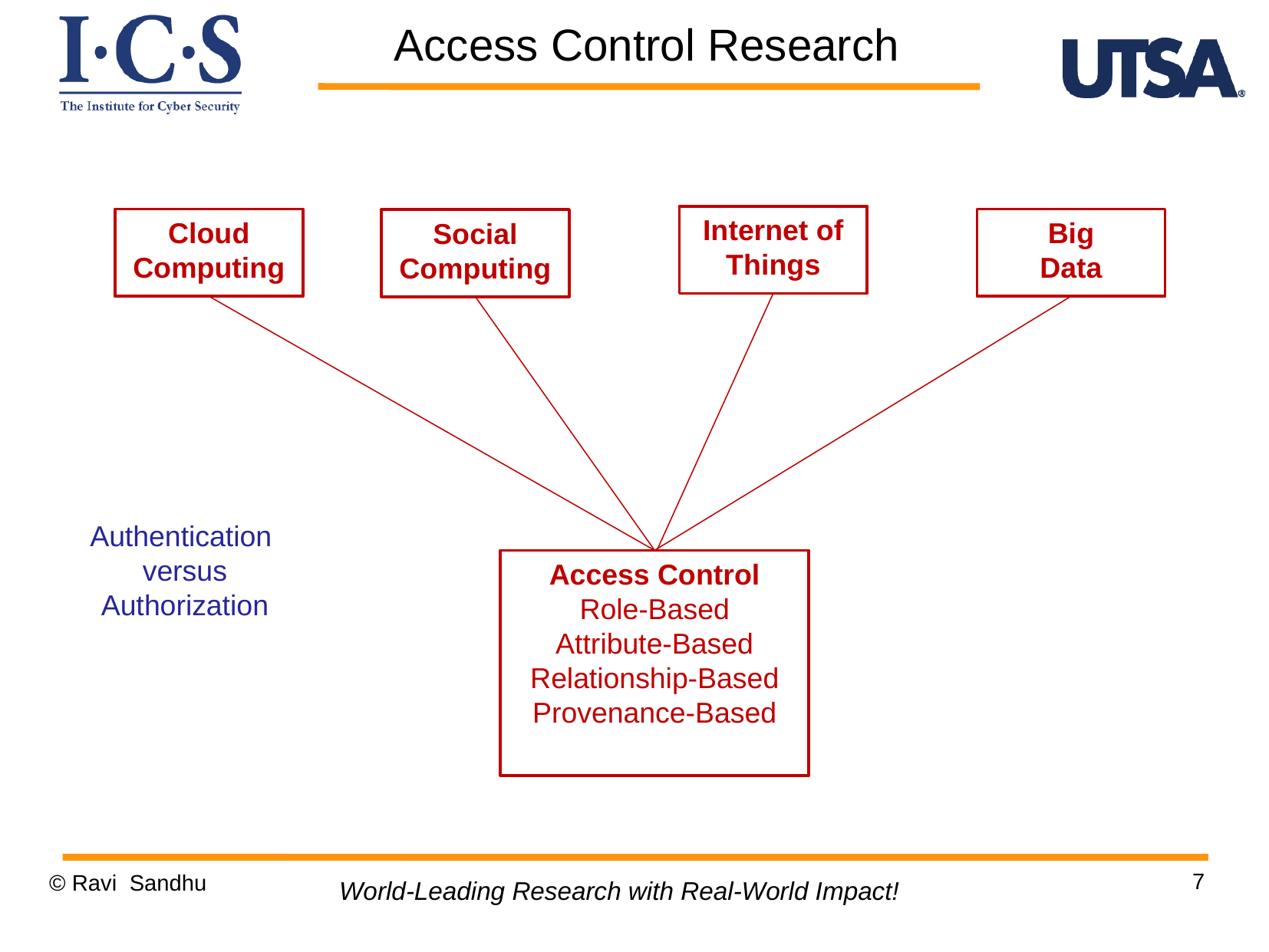

Access Control Research

Internet of Things
Cloud Computing
Big
Data
Social Computing
Authentication
versus
Authorization
Access Control Role-Based
Attribute-Based
Relationship-Based
Provenance-Based

7
© Ravi  Sandhu
World-Leading Research with Real-World Impact!